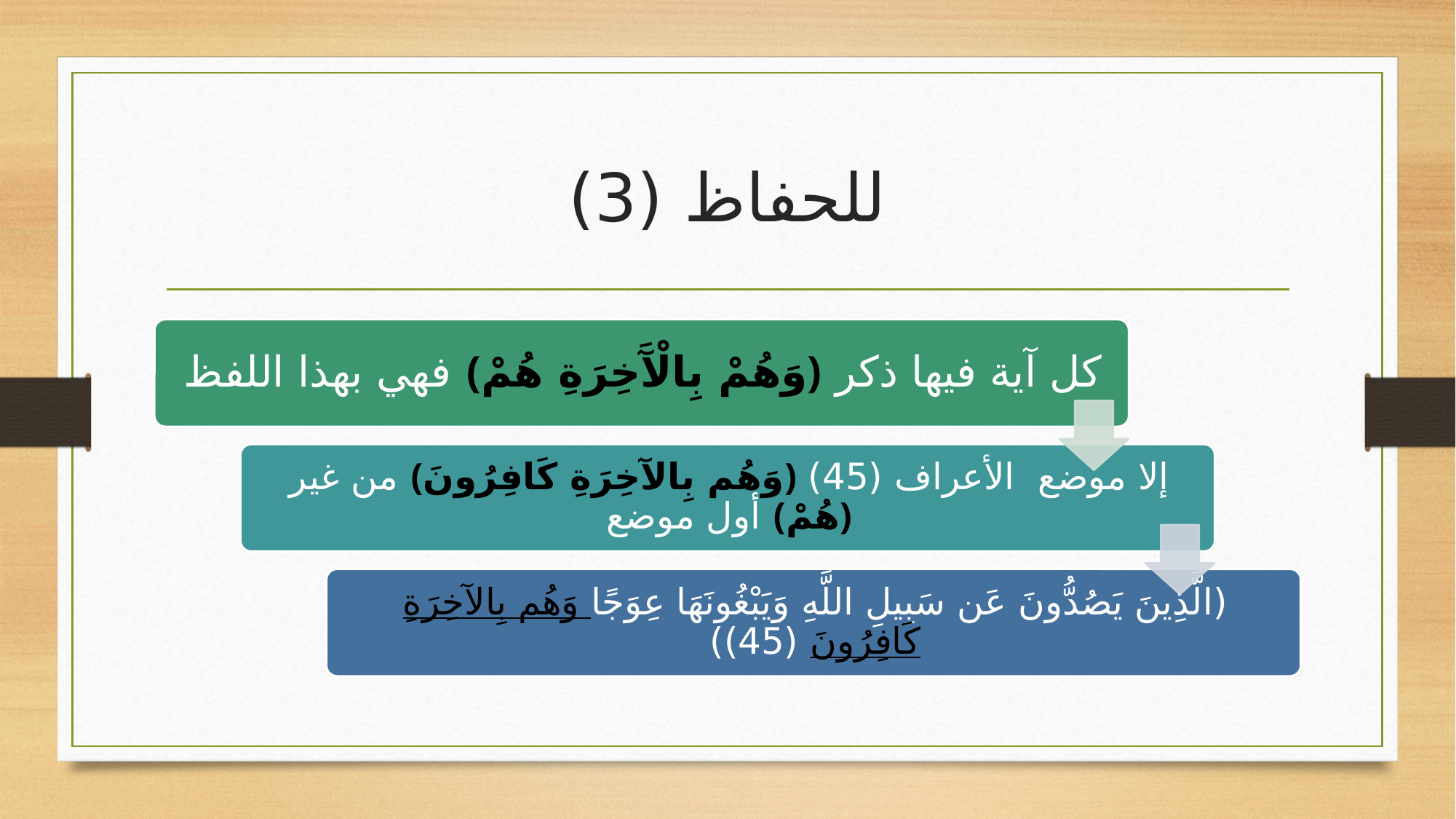

# للحفاظ (3)
كل آية فيها ذكر ﴿وَهُمْ بِالْآَخِرَةِ هُمْ﴾ فهي بهذا اللفظ
إلا موضع  الأعراف (45) ﴿وَهُم بِالآخِرَةِ كَافِرُونَ﴾ من غير ﴿هُمْ﴾ أول موضع
(الَّذِينَ يَصُدُّونَ عَن سَبِيلِ اللَّهِ وَيَبْغُونَهَا عِوَجًا وَهُم بِالآخِرَةِ كَافِرُونَ (45))